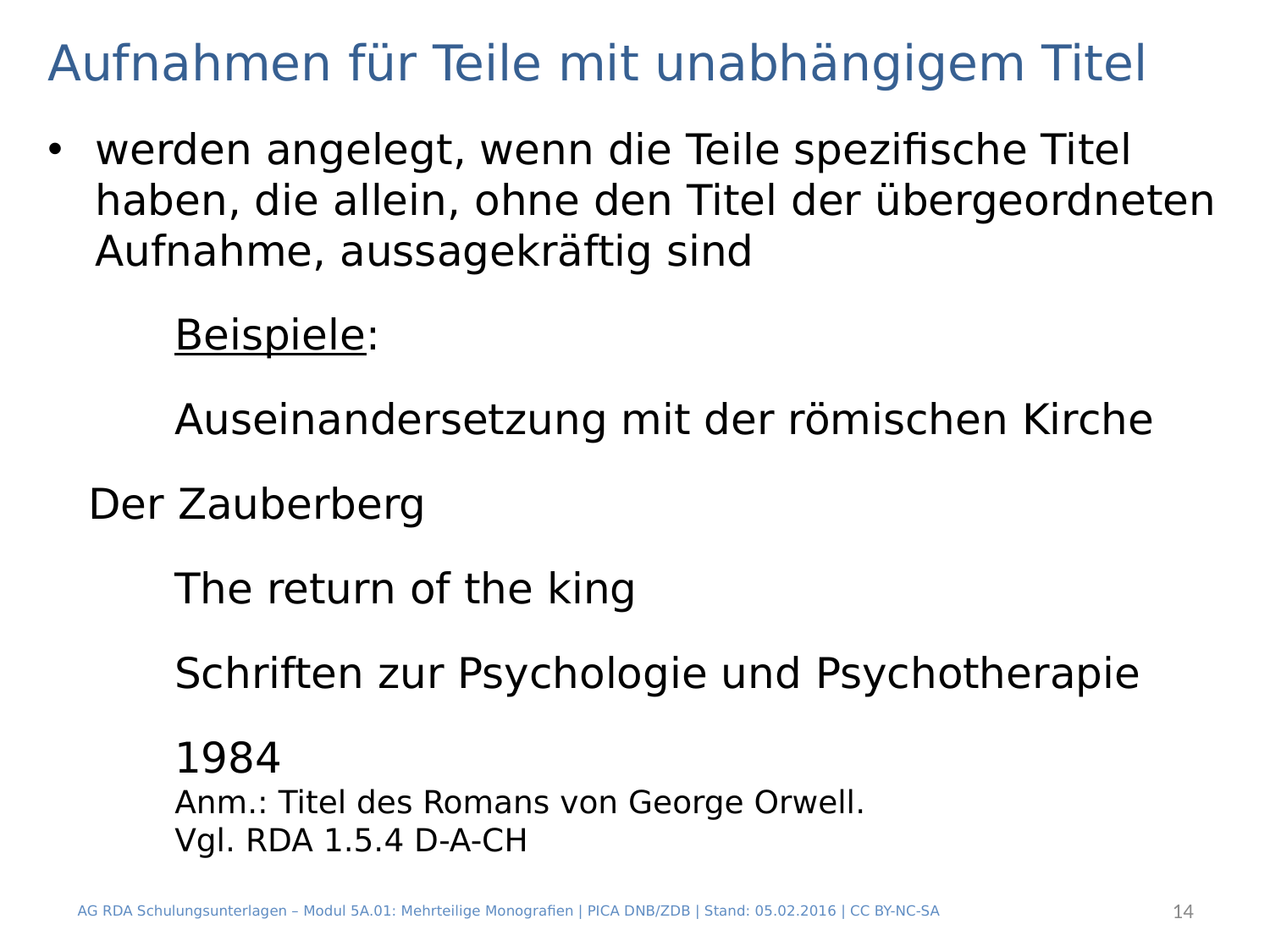

# Aufnahmen für Teile mit unabhängigem Titel
werden angelegt, wenn die Teile spezifische Titel haben, die allein, ohne den Titel der übergeordneten Aufnahme, aussagekräftig sind

	Beispiele:
	Auseinandersetzung mit der römischen Kirche
   Der Zauberberg
	The return of the king
	Schriften zur Psychologie und Psychotherapie
	1984
	Anm.: Titel des Romans von George Orwell.
	Vgl. RDA 1.5.4 D-A-CH

AG RDA Schulungsunterlagen – Modul 5A.01: Mehrteilige Monografien | PICA DNB/ZDB | Stand: 05.02.2016 | CC BY-NC-SA
14